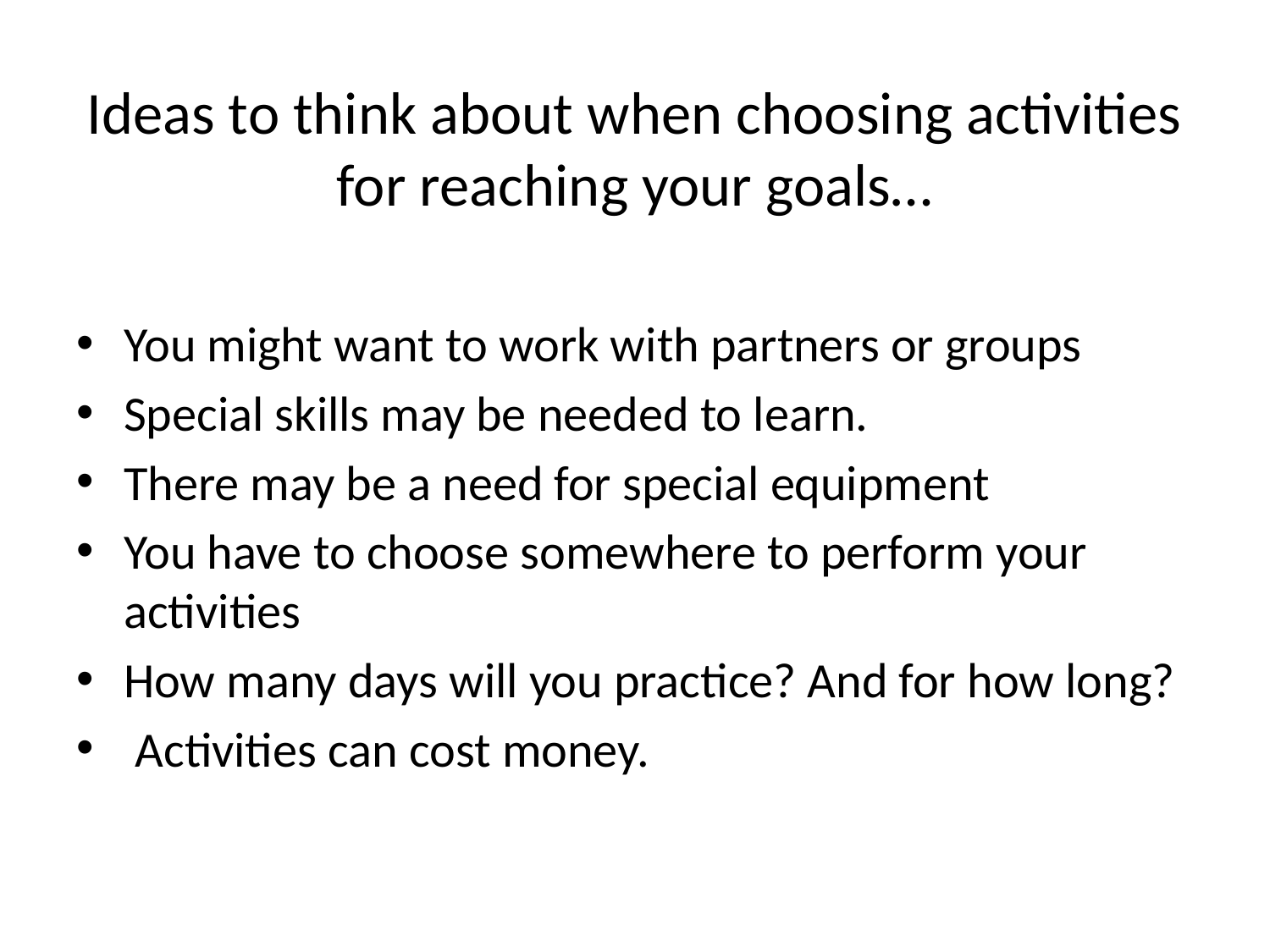

# Ideas to think about when choosing activities for reaching your goals…
You might want to work with partners or groups
Special skills may be needed to learn.
There may be a need for special equipment
You have to choose somewhere to perform your activities
How many days will you practice? And for how long?
 Activities can cost money.